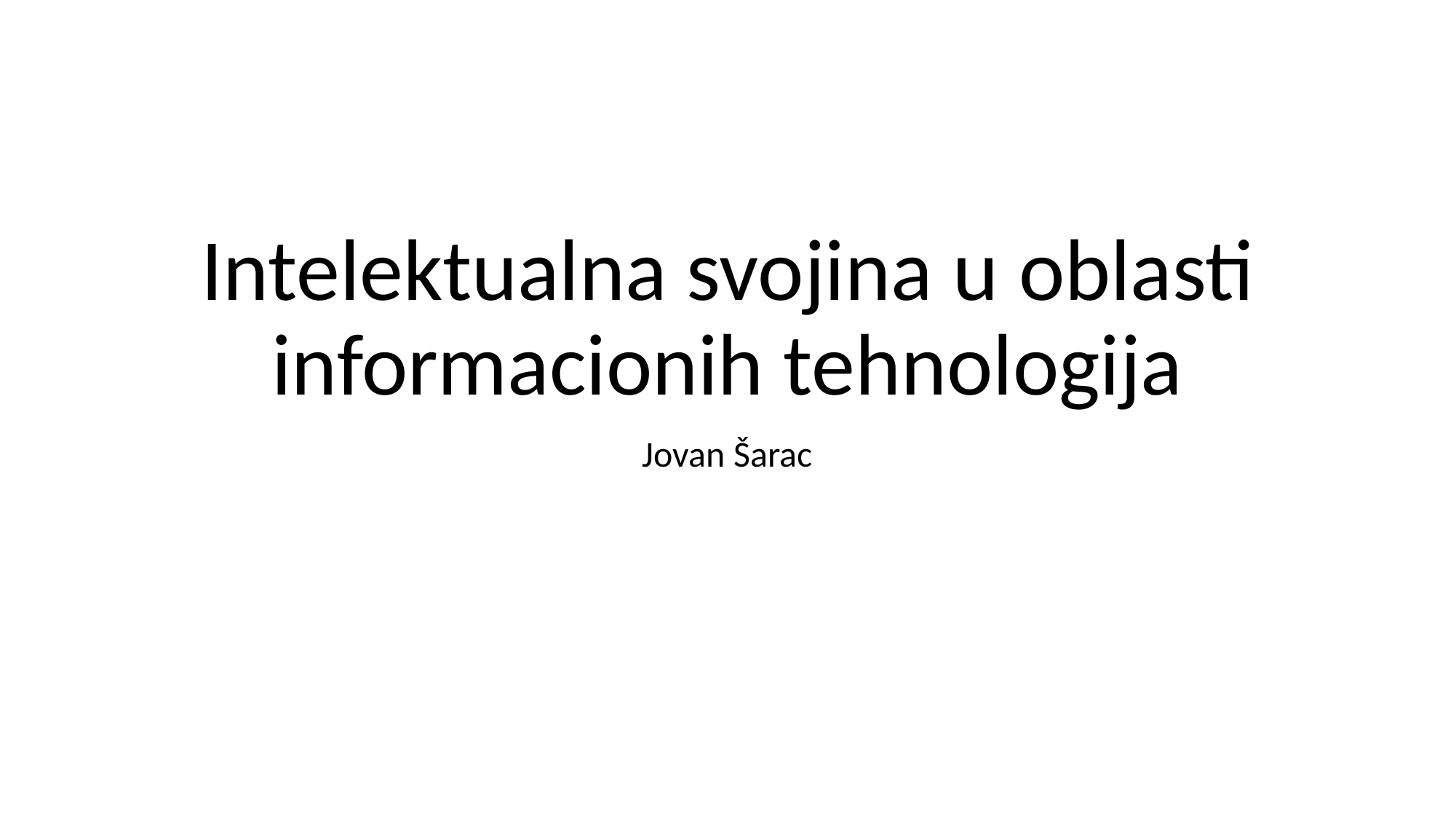

# Intelektualna svojina u oblasti informacionih tehnologija
Jovan Šarac